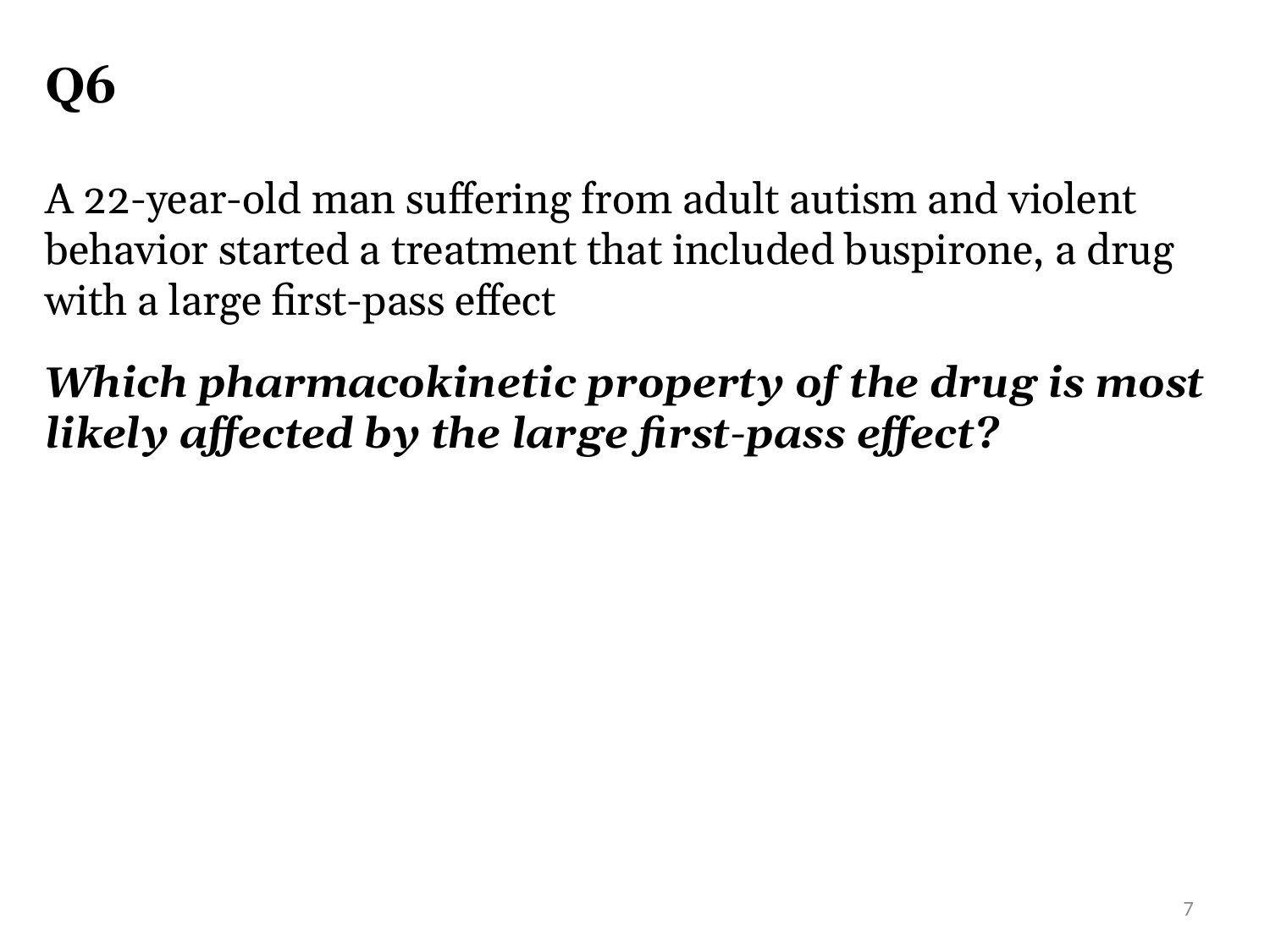

# Q6
A 22-year-old man suffering from adult autism and violent behavior started a treatment that included buspirone, a drug with a large first-pass effect
Which pharmacokinetic property of the drug is most likely affected by the large first-pass effect?
7